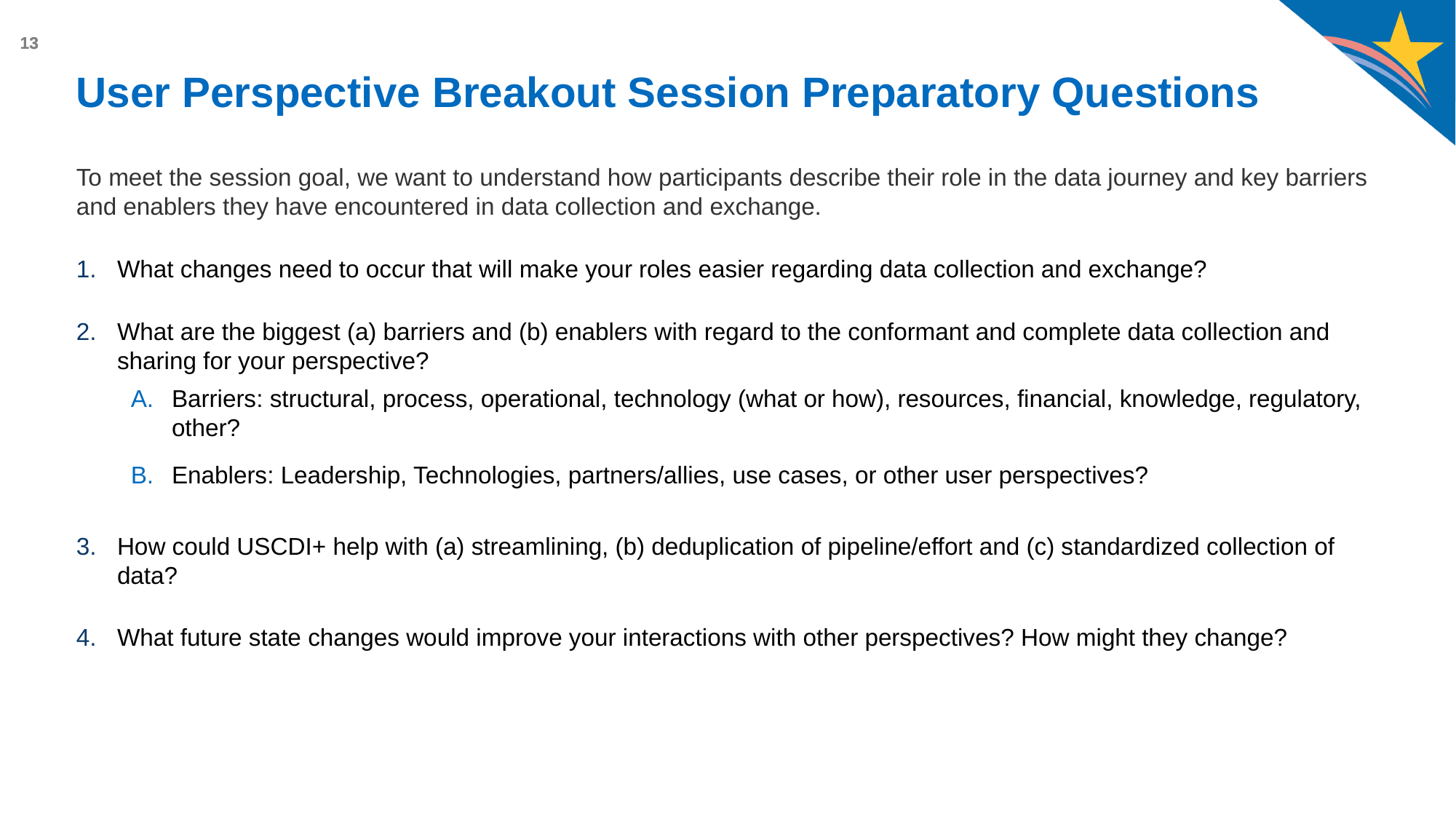

# User Perspective Breakout Session Preparatory Questions
To meet the session goal, we want to understand how participants describe their role in the data journey and key barriers and enablers they have encountered in data collection and exchange.
What changes need to occur that will make your roles easier regarding data collection and exchange?
What are the biggest (a) barriers and (b) enablers with regard to the conformant and complete data collection and sharing for your perspective?
Barriers: structural, process, operational, technology (what or how), resources, financial, knowledge, regulatory, other?
Enablers: Leadership, Technologies, partners/allies, use cases, or other user perspectives?
How could USCDI+ help with (a) streamlining, (b) deduplication of pipeline/effort and (c) standardized collection of data?
What future state changes would improve your interactions with other perspectives? How might they change?